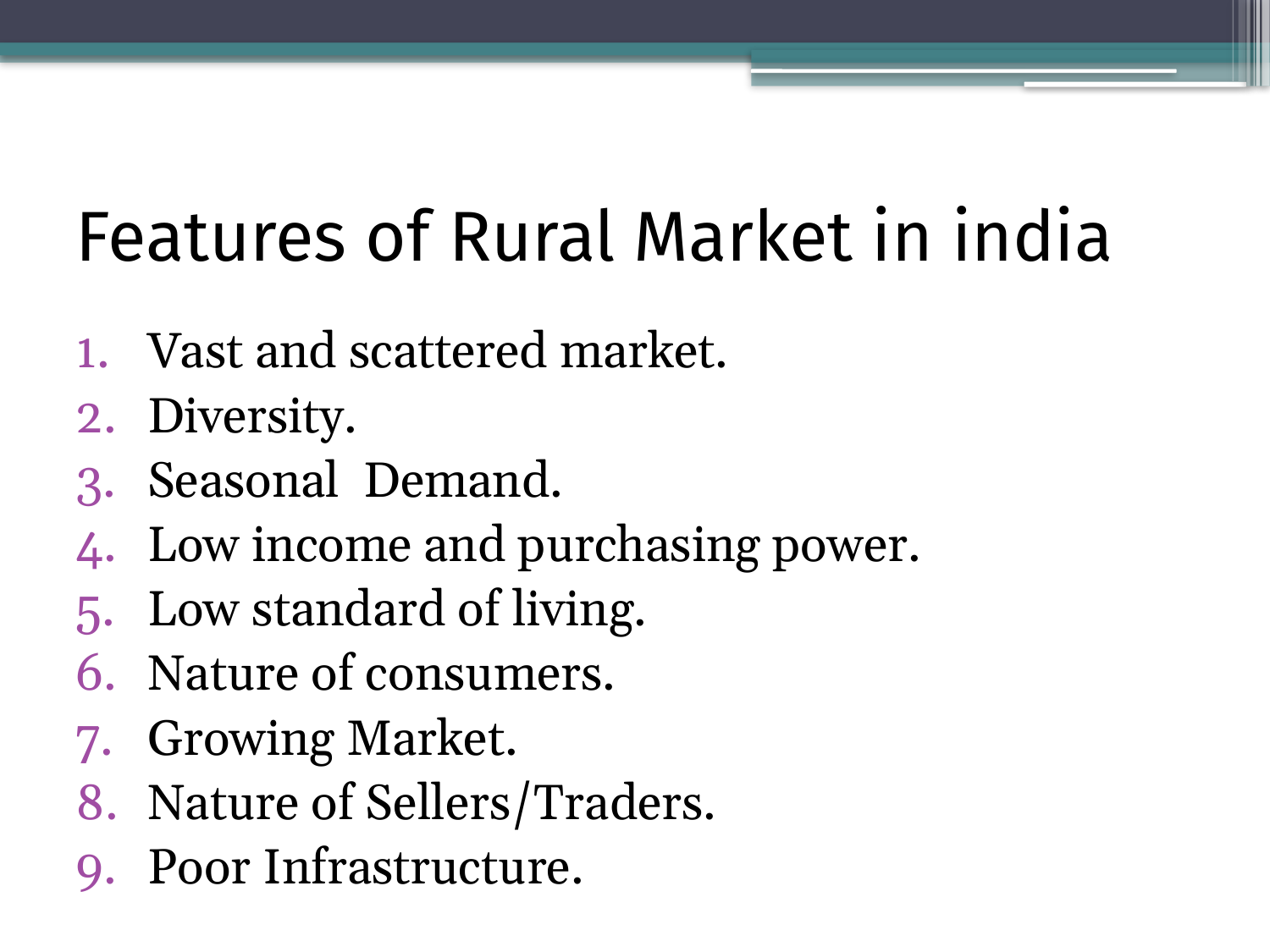

# Features of Rural Market in india
Vast and scattered market.
Diversity.
Seasonal  Demand.
Low income and purchasing power.
Low standard of living.
Nature of consumers.
Growing Market.
Nature of Sellers/Traders.
Poor Infrastructure.